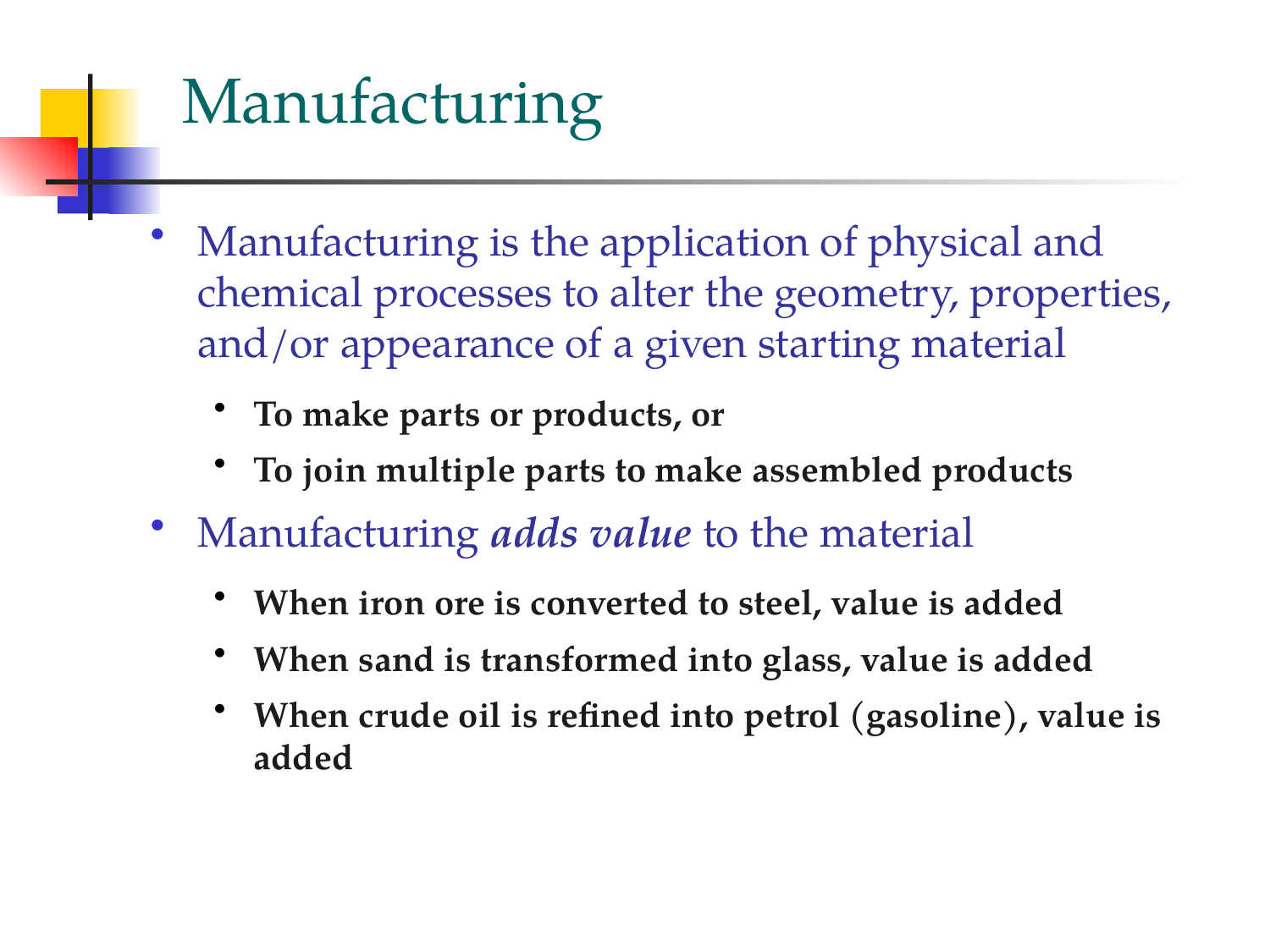

# Manufacturing
Manufacturing is the application of physical and chemical processes to alter the geometry, properties, and/or appearance of a given starting material
To make parts or products, or
To join multiple parts to make assembled products
Manufacturing adds value to the material
When iron ore is converted to steel, value is added
When sand is transformed into glass, value is added
When crude oil is refined into petrol (gasoline), value is added